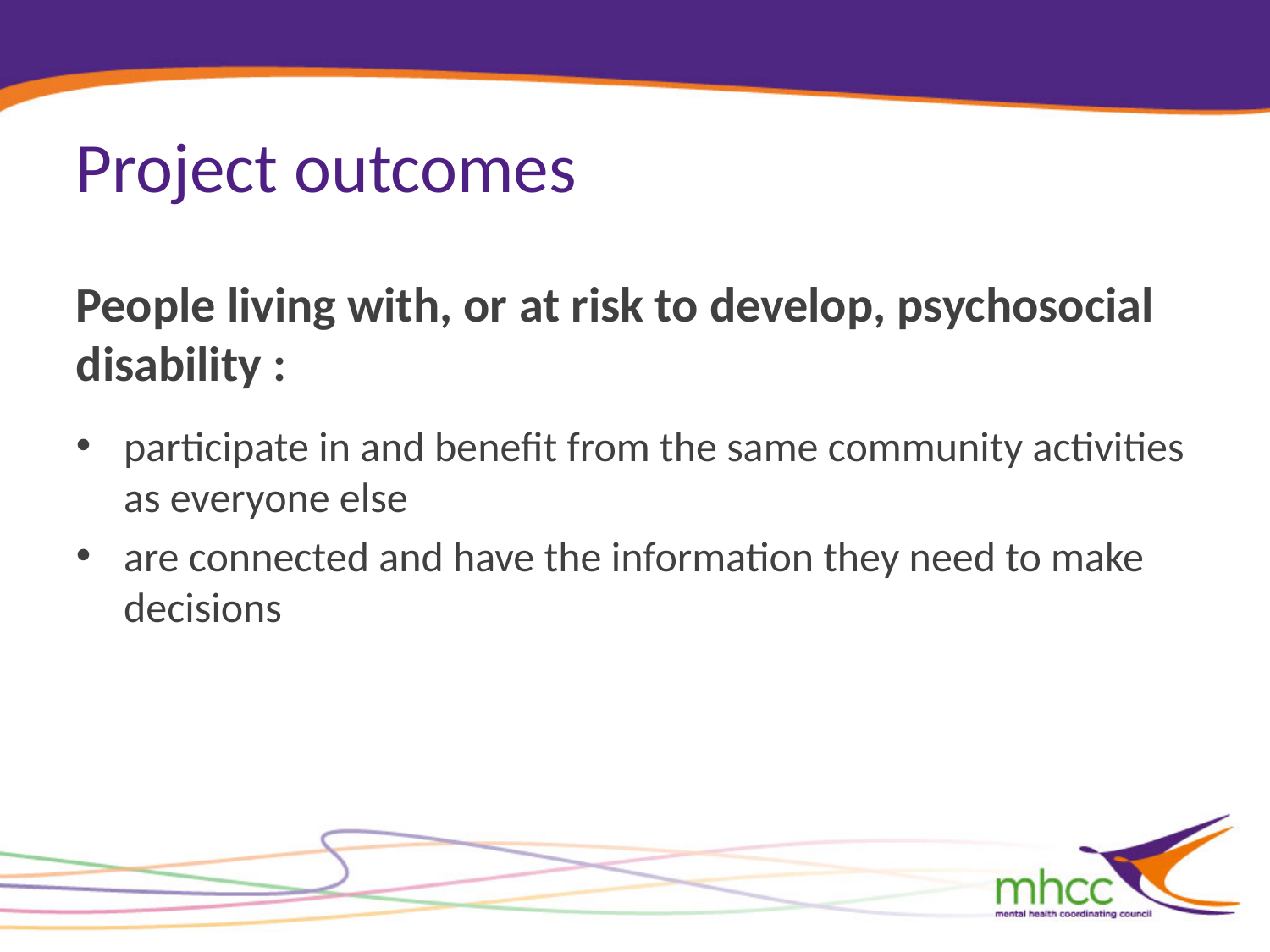

# Project outcomes
People living with, or at risk to develop, psychosocial disability :

participate in and benefit from the same community activities as everyone else
are connected and have the information they need to make decisions